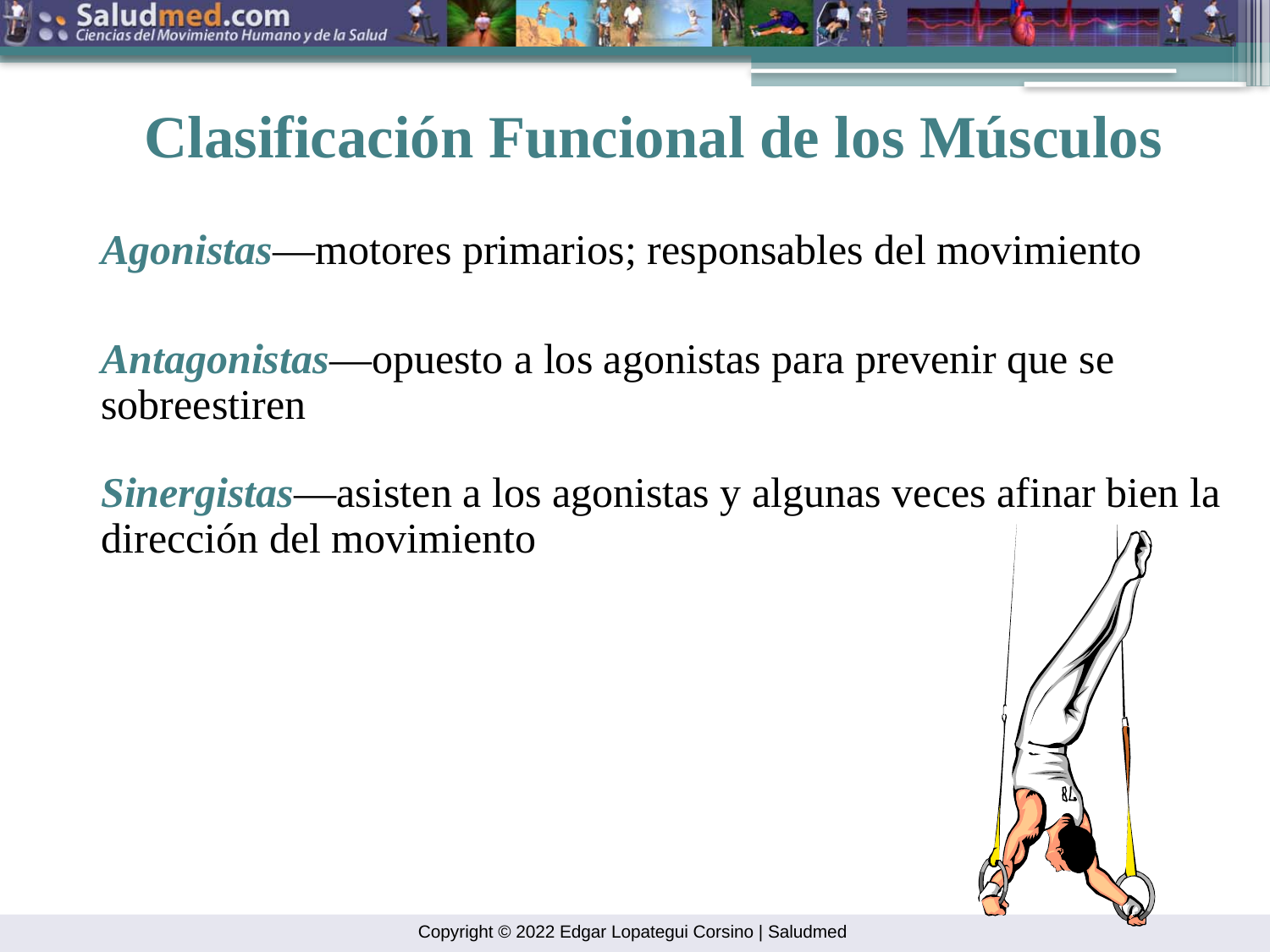

Clasificación Funcional de los Músculos
Agonistas—motores primarios; responsables del movimiento
Antagonistas—opuesto a los agonistas para prevenir que se sobreestiren
Sinergistas—asisten a los agonistas y algunas veces afinar bien la dirección del movimiento